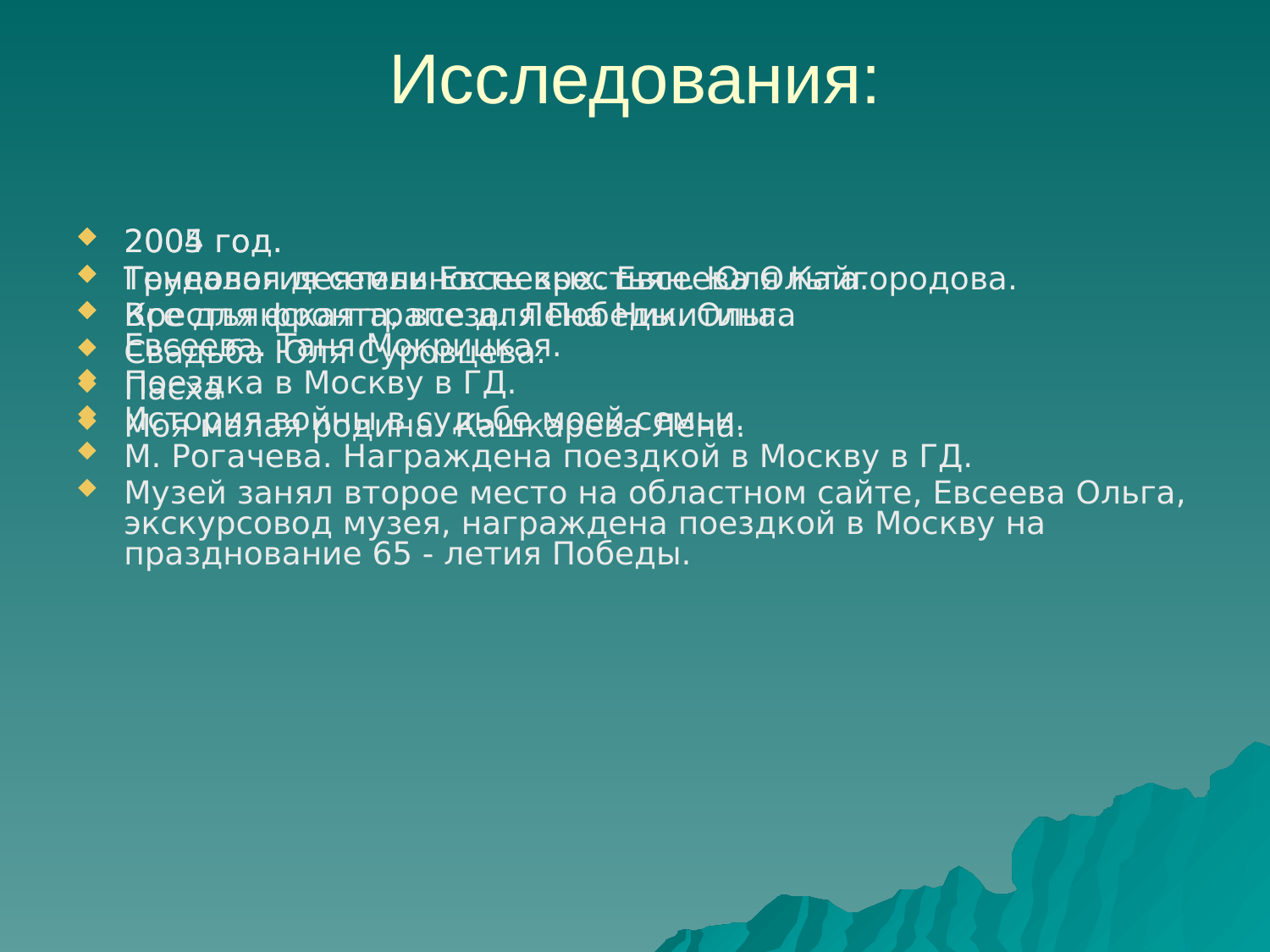

# Исследования:
2004 год.
Трудовая деятельность крестьян. Юля Кайгородова.
Крестьянская трапеза. Лена Никитина.
Свадьба Юля Суровцева.
Пасха
Моя малая родина. Кашкарева Лена.
2005 год.
Генеалогия семьи Евсеевых. Евсеева Ольга.
Все для фронта, все для Победы. Ольга
Евсеева. Таня Мокрицкая.
Поездка в Москву в ГД.
История войны в судьбе моей семьи.
М. Рогачева. Награждена поездкой в Москву в ГД.
Музей занял второе место на областном сайте, Евсеева Ольга, экскурсовод музея, награждена поездкой в Москву на празднование 65 - летия Победы.